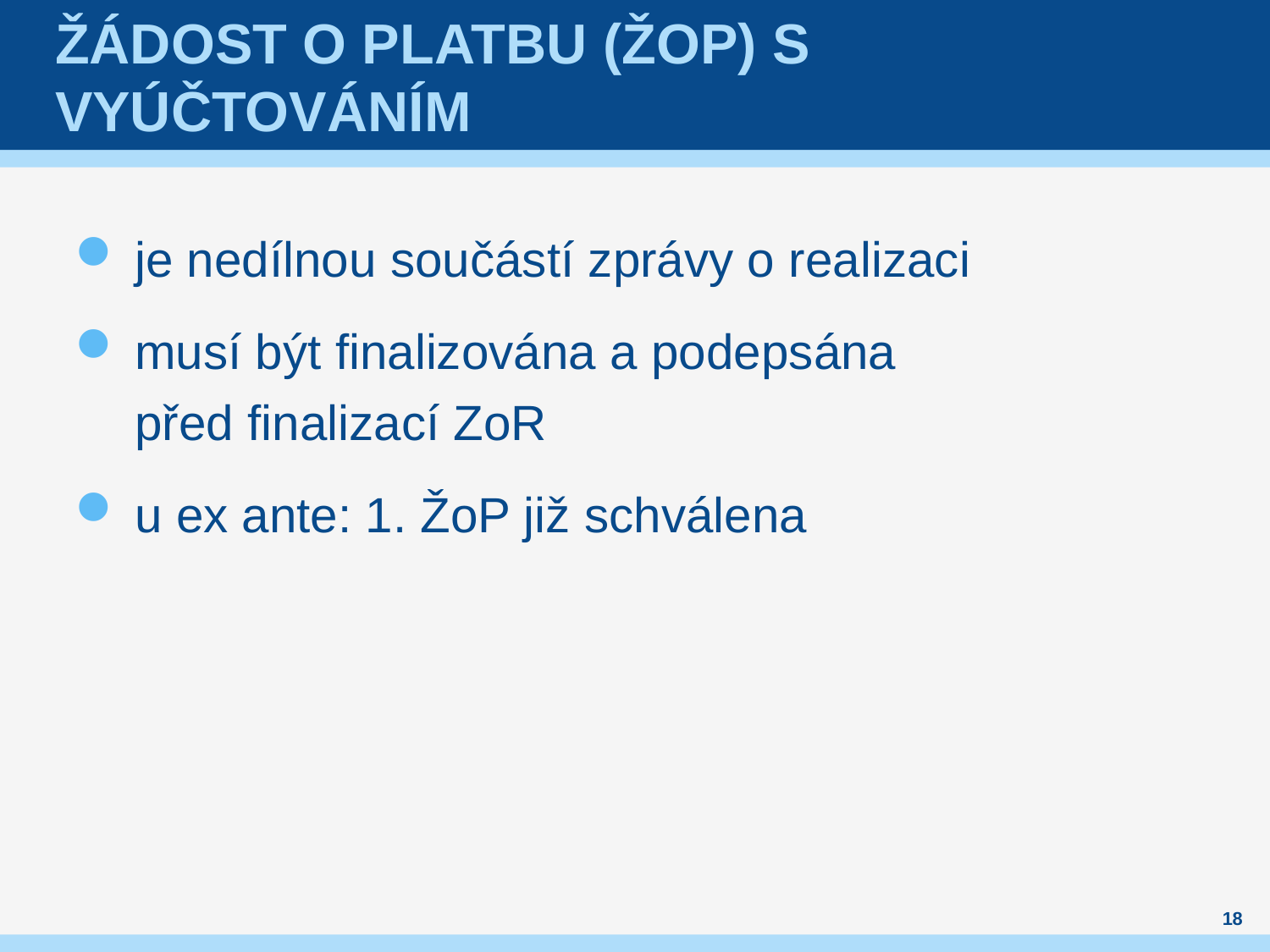

# Žádost o platbu (ŽOP) s vyúčtováním
je nedílnou součástí zprávy o realizaci
musí být finalizována a podepsána
před finalizací ZoR
u ex ante: 1. ŽoP již schválena
18